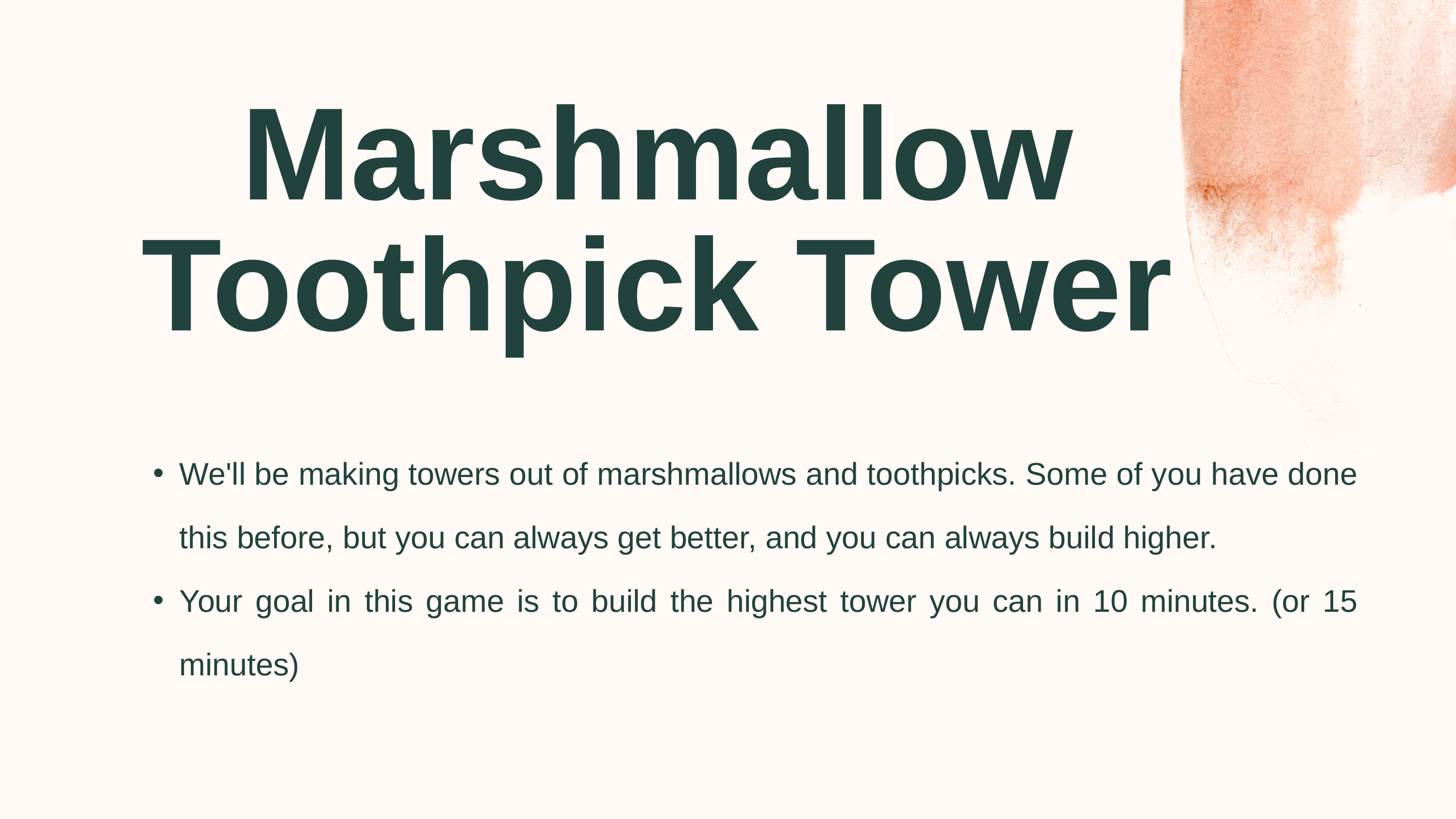

Marshmallow Toothpick Tower
We'll be making towers out of marshmallows and toothpicks. Some of you have done this before, but you can always get better, and you can always build higher.
Your goal in this game is to build the highest tower you can in 10 minutes. (or 15 minutes)